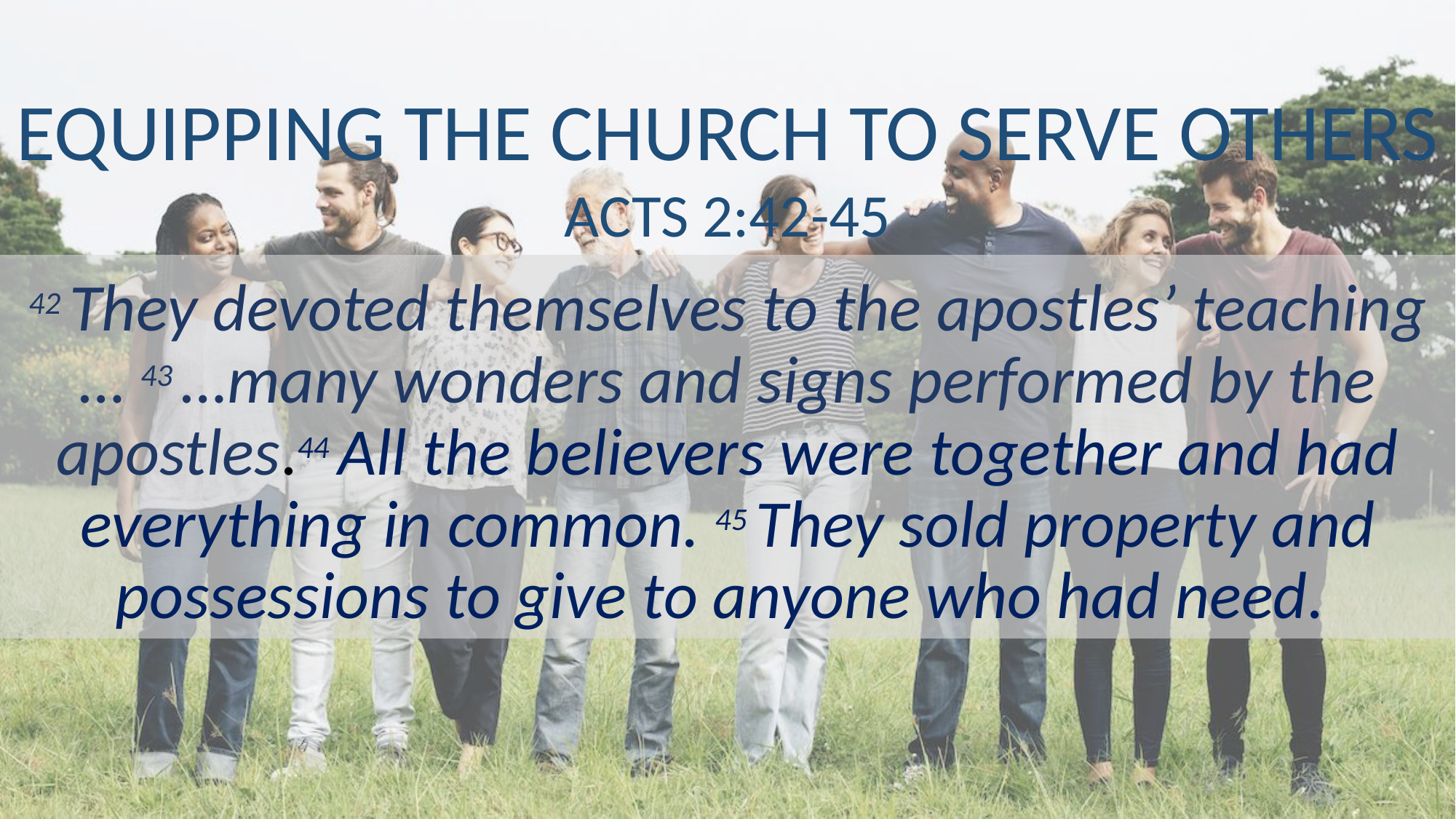

# EQUIPPING THE CHURCH TO SERVE OTHERS ACTS 2:42-45
42 They devoted themselves to the apostles’ teaching … 43 …many wonders and signs performed by the apostles.44 All the believers were together and had everything in common. 45 They sold property and possessions to give to anyone who had need.